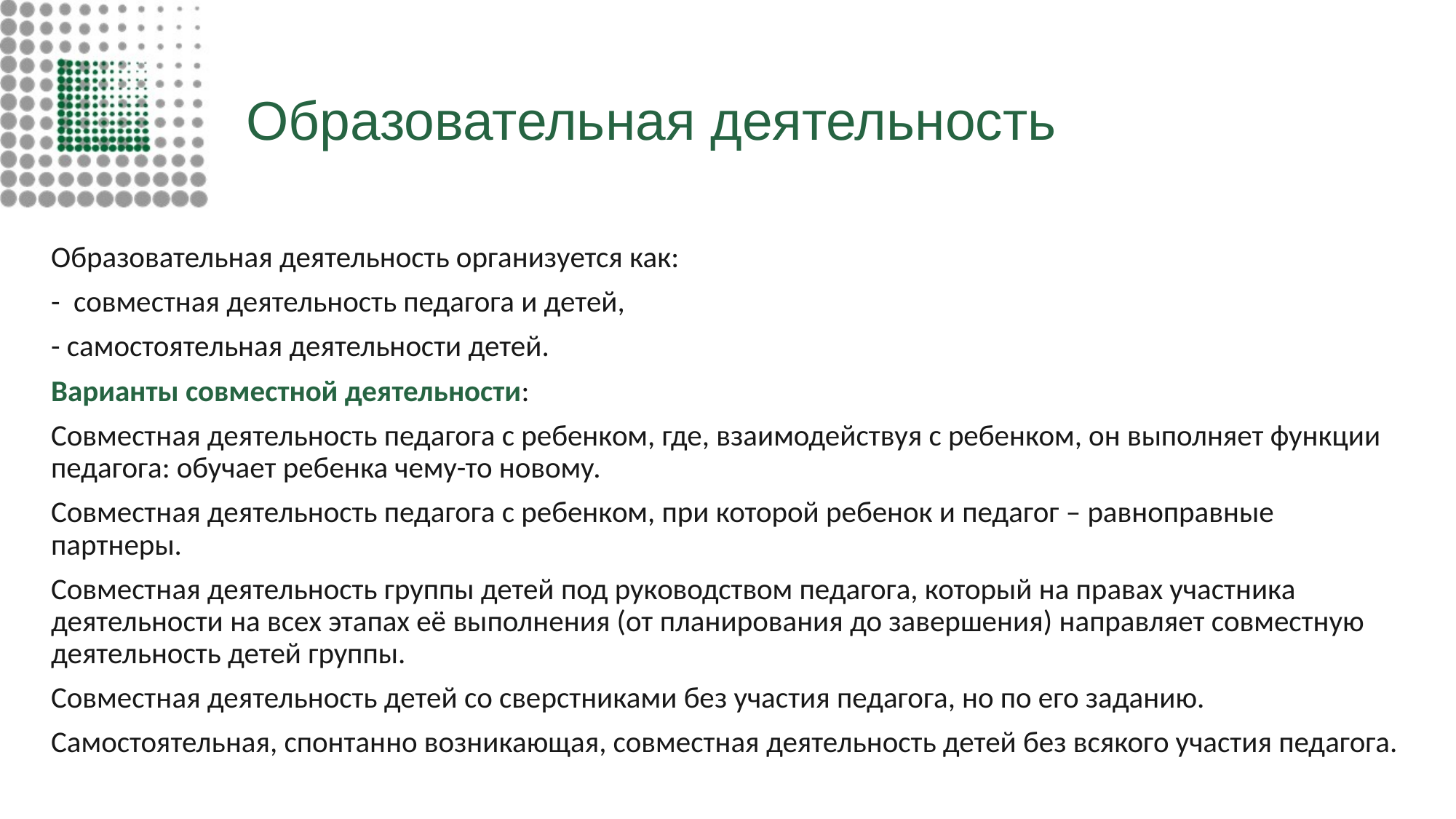

# Образовательная деятельность
Образовательная деятельность организуется как:
-  совместная деятельность педагога и детей,
- самостоятельная деятельности детей.
Варианты совместной деятельности:
Совместная деятельность педагога с ребенком, где, взаимодействуя с ребенком, он выполняет функции педагога: обучает ребенка чему-то новому.
Совместная деятельность педагога с ребенком, при которой ребенок и педагог – равноправные партнеры.
Совместная деятельность группы детей под руководством педагога, который на правах участника деятельности на всех этапах её выполнения (от планирования до завершения) направляет совместную деятельность детей группы.
Совместная деятельность детей со сверстниками без участия педагога, но по его заданию.
Самостоятельная, спонтанно возникающая, совместная деятельность детей без всякого участия педагога.